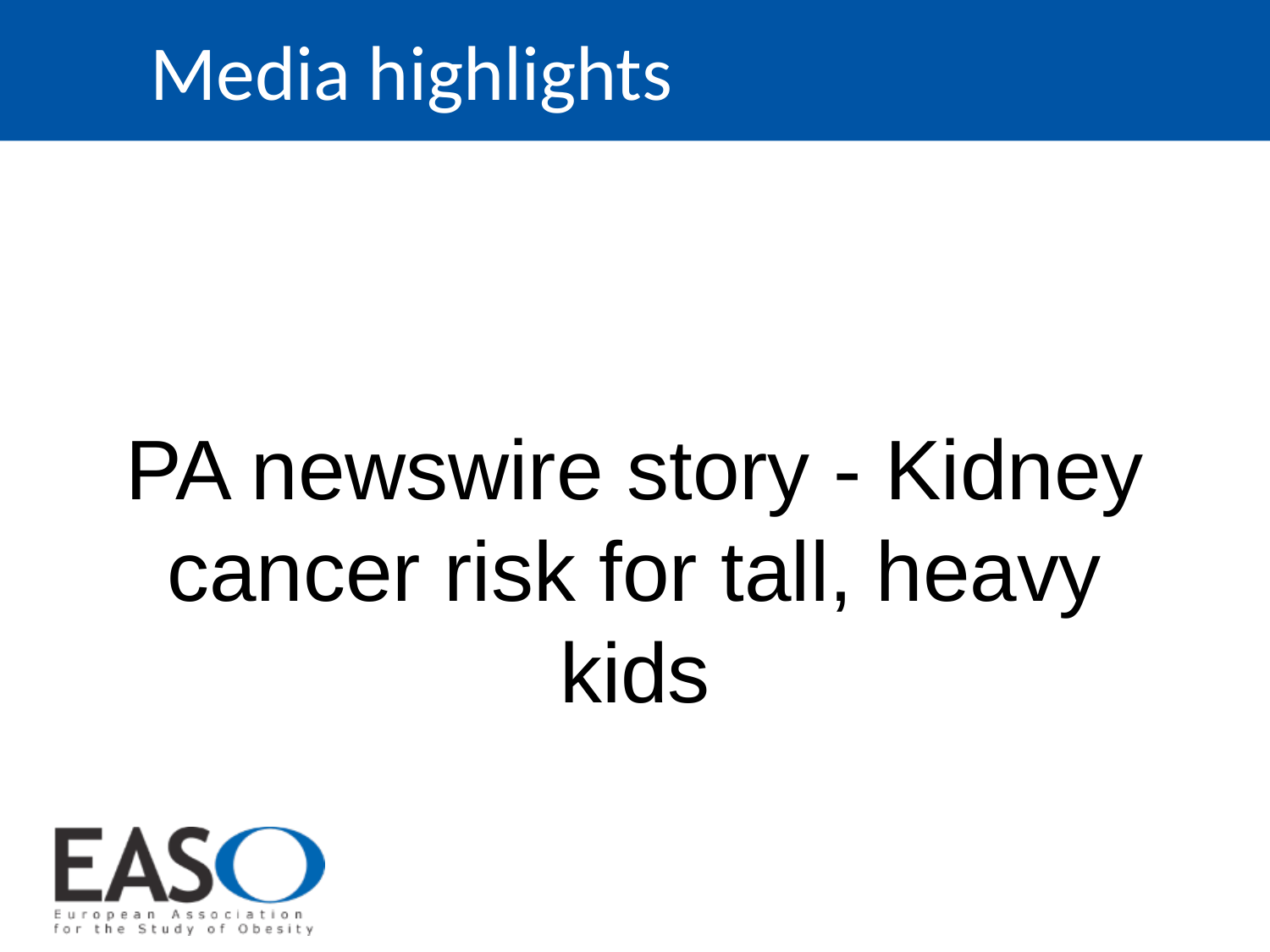

Media highlights

PA newswire story - Kidney cancer risk for tall, heavy kids